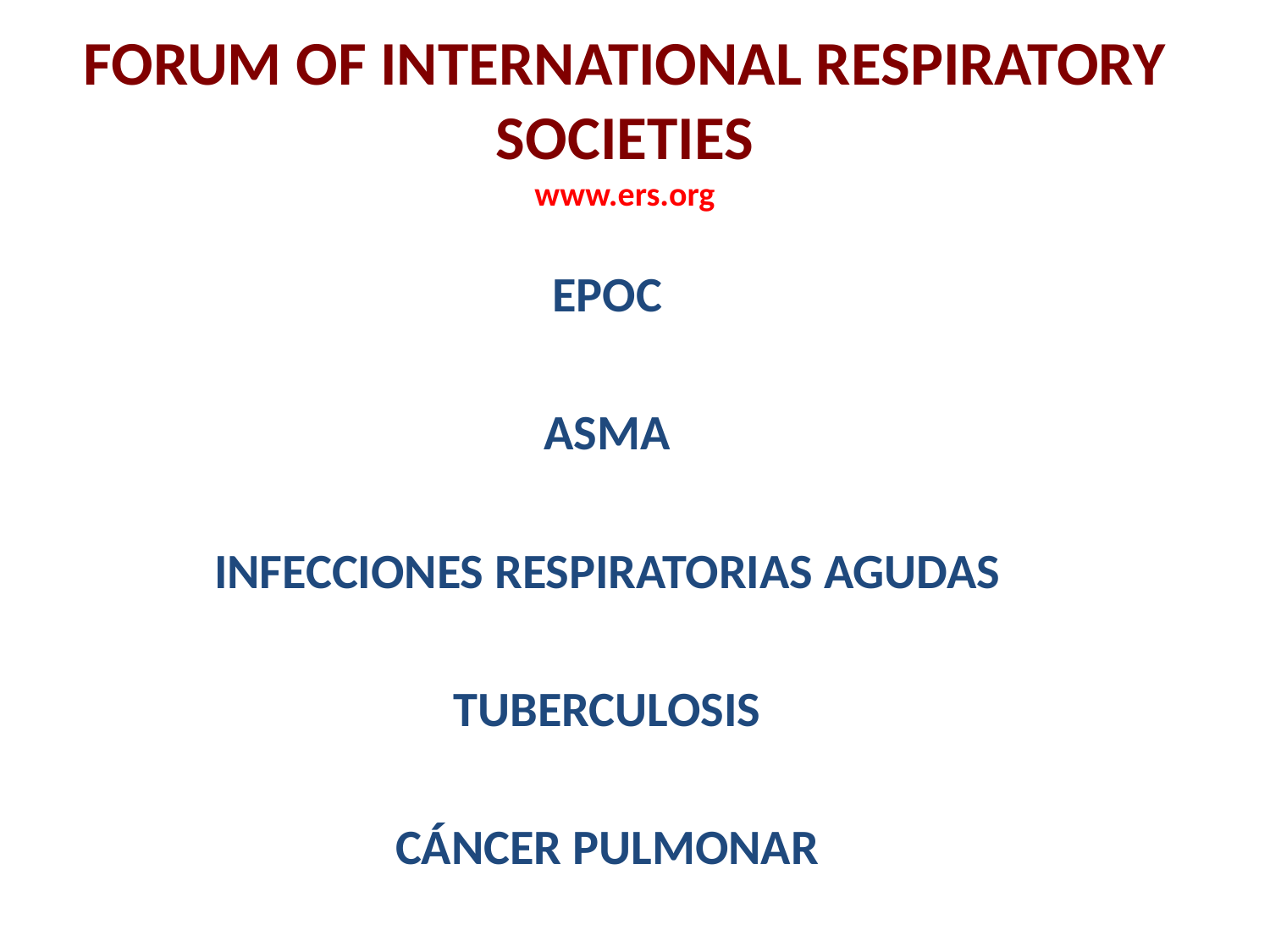

# FORUM OF INTERNATIONAL RESPIRATORY SOCIETIES www.ers.org
EPOC

ASMA

INFECCIONES RESPIRATORIAS AGUDAS

TUBERCULOSIS

CÁNCER PULMONAR